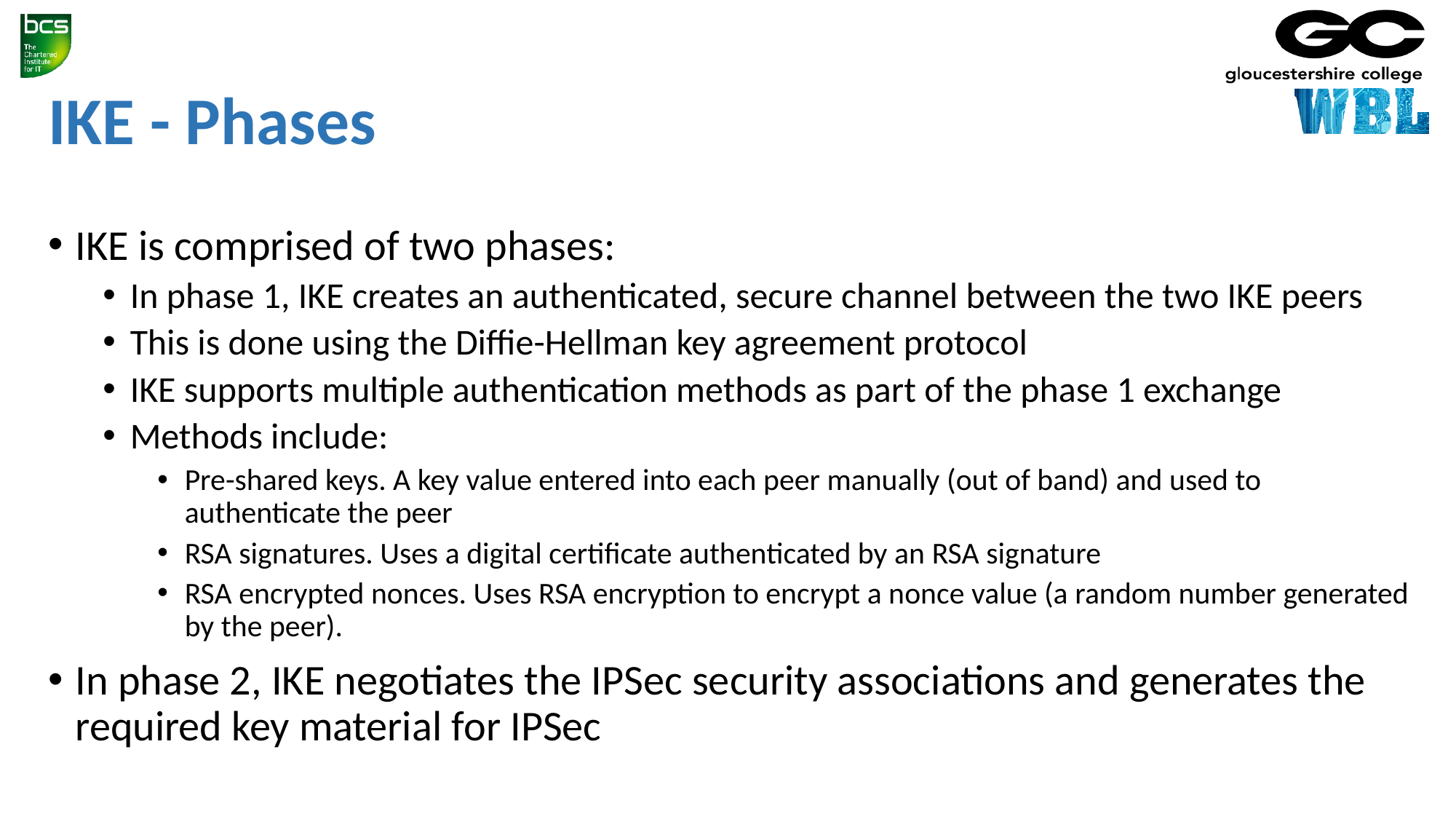

# IKE - Phases
IKE is comprised of two phases:
In phase 1, IKE creates an authenticated, secure channel between the two IKE peers
This is done using the Diffie-Hellman key agreement protocol
IKE supports multiple authentication methods as part of the phase 1 exchange
Methods include:
Pre-shared keys. A key value entered into each peer manually (out of band) and used to authenticate the peer
RSA signatures. Uses a digital certificate authenticated by an RSA signature
RSA encrypted nonces. Uses RSA encryption to encrypt a nonce value (a random number generated by the peer).
In phase 2, IKE negotiates the IPSec security associations and generates the required key material for IPSec